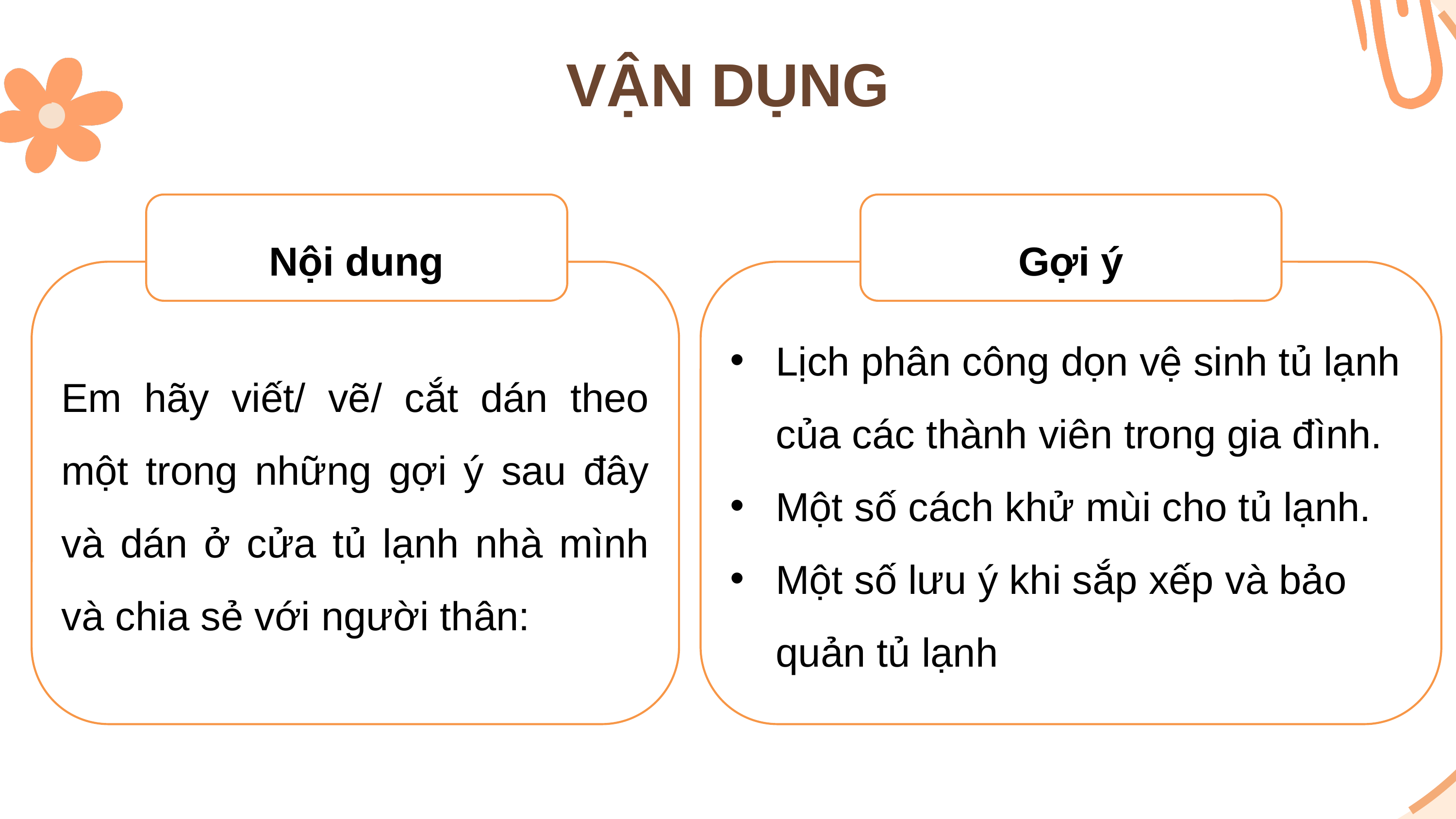

VẬN DỤNG
Nội dung
Gợi ý
Em hãy viết/ vẽ/ cắt dán theo một trong những gợi ý sau đây và dán ở cửa tủ lạnh nhà mình và chia sẻ với người thân:
Lịch phân công dọn vệ sinh tủ lạnh của các thành viên trong gia đình.
Một số cách khử mùi cho tủ lạnh.
Một số lưu ý khi sắp xếp và bảo quản tủ lạnh